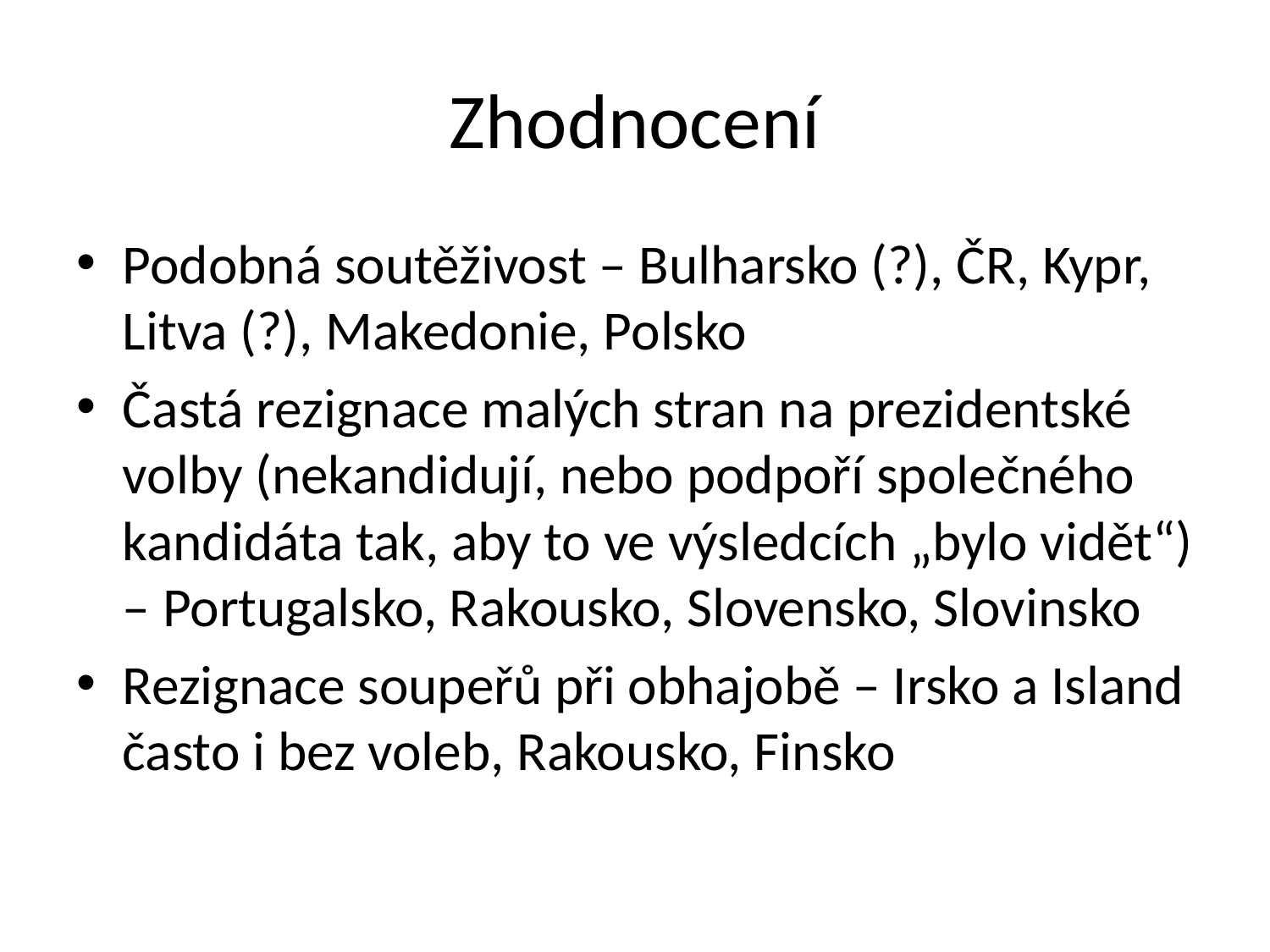

# Zhodnocení
Podobná soutěživost – Bulharsko (?), ČR, Kypr, Litva (?), Makedonie, Polsko
Častá rezignace malých stran na prezidentské volby (nekandidují, nebo podpoří společného kandidáta tak, aby to ve výsledcích „bylo vidět“) – Portugalsko, Rakousko, Slovensko, Slovinsko
Rezignace soupeřů při obhajobě – Irsko a Island často i bez voleb, Rakousko, Finsko